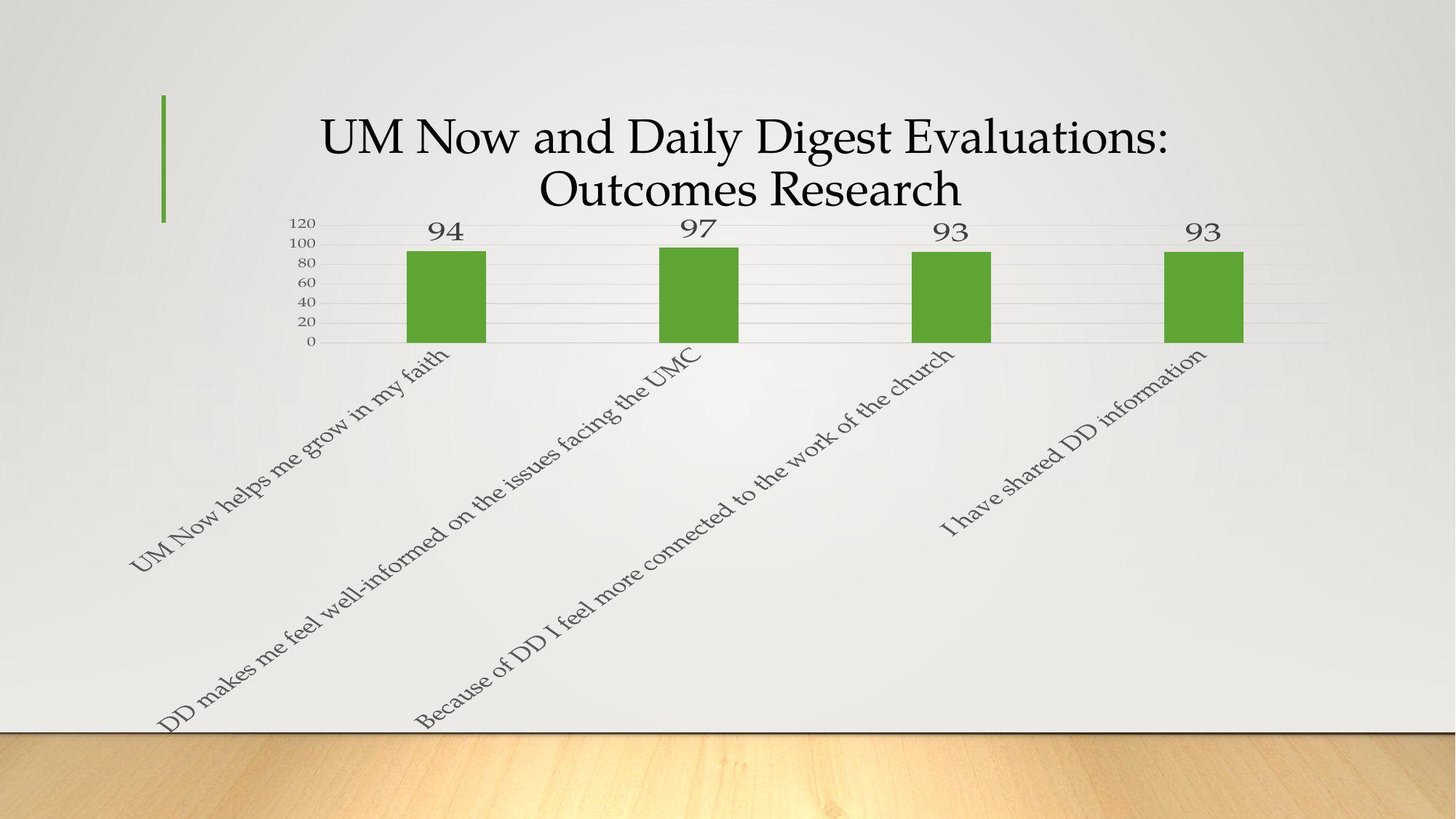

# UM Now and Daily Digest Evaluations: Outcomes Research

### Chart

| Category | Series 1 |
|---|---|
| UM Now helps me grow in my faith | 94.0 |
| DD makes me feel well-informed on the issues facing the UMC | 97.0 |
| Because of DD I feel more connected to the work of the church | 93.0 |
| I have shared DD information | 93.0 |